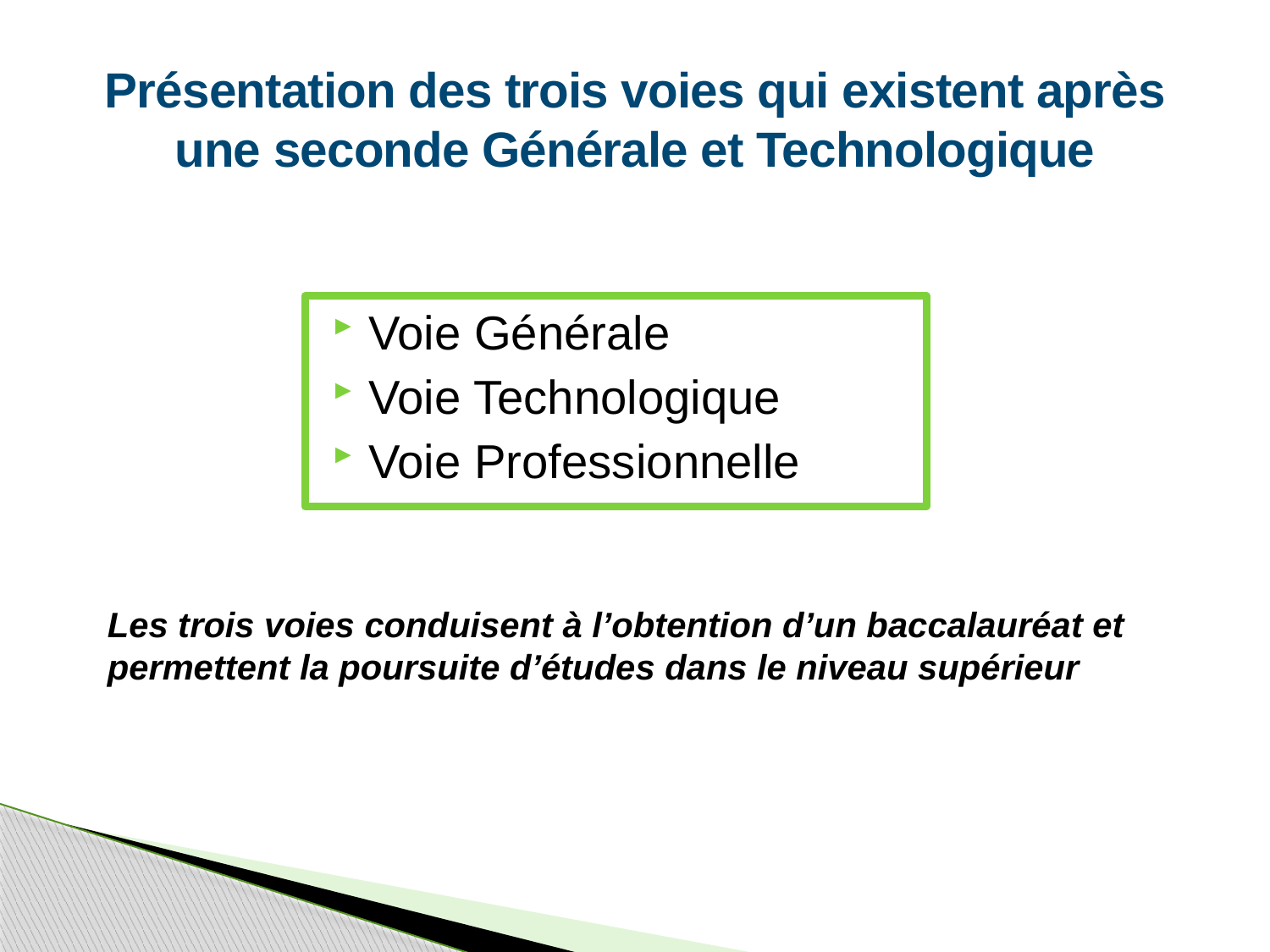

# Présentation des trois voies qui existent après une seconde Générale et Technologique
Voie Générale
Voie Technologique
Voie Professionnelle
Les trois voies conduisent à l’obtention d’un baccalauréat et permettent la poursuite d’études dans le niveau supérieur